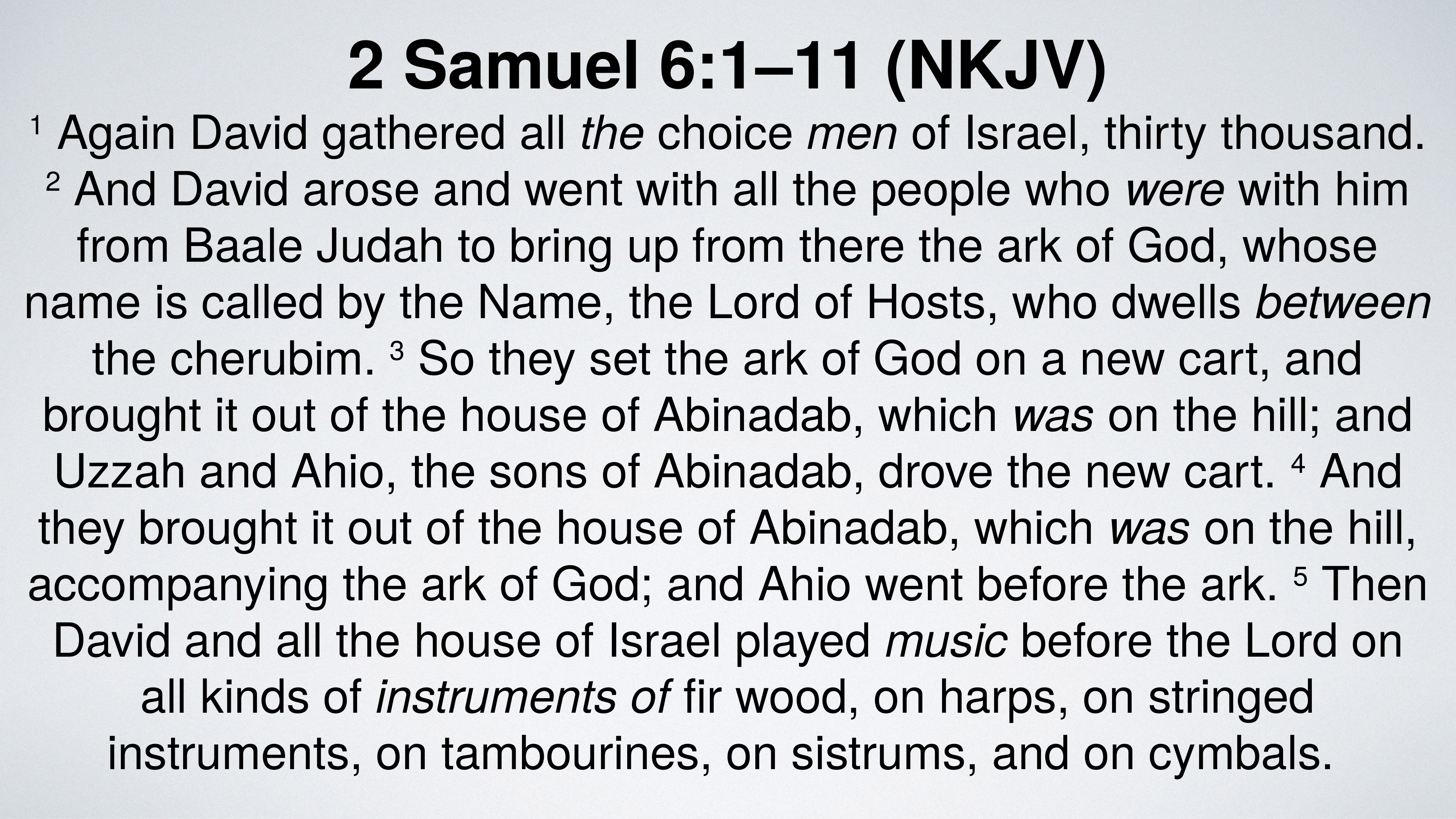

2 Samuel 6:1–11 (NKJV)
1 Again David gathered all the choice men of Israel, thirty thousand. 2 And David arose and went with all the people who were with him from Baale Judah to bring up from there the ark of God, whose name is called by the Name, the Lord of Hosts, who dwells between the cherubim. 3 So they set the ark of God on a new cart, and brought it out of the house of Abinadab, which was on the hill; and Uzzah and Ahio, the sons of Abinadab, drove the new cart. 4 And they brought it out of the house of Abinadab, which was on the hill, accompanying the ark of God; and Ahio went before the ark. 5 Then David and all the house of Israel played music before the Lord on all kinds of instruments of fir wood, on harps, on stringed instruments, on tambourines, on sistrums, and on cymbals.